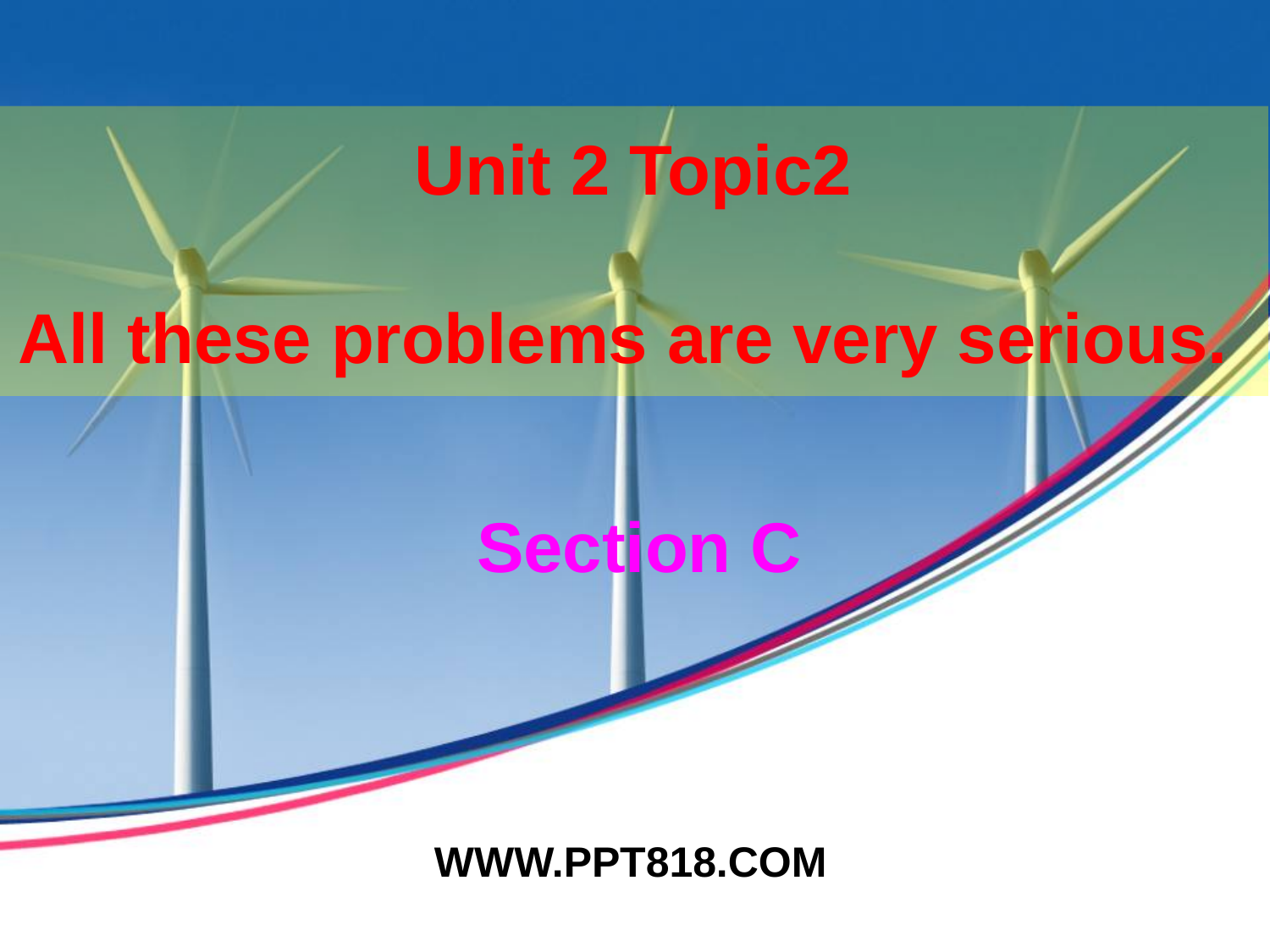

# Unit 2 Topic2 All these problems are very serious.
Section C
WWW.PPT818.COM